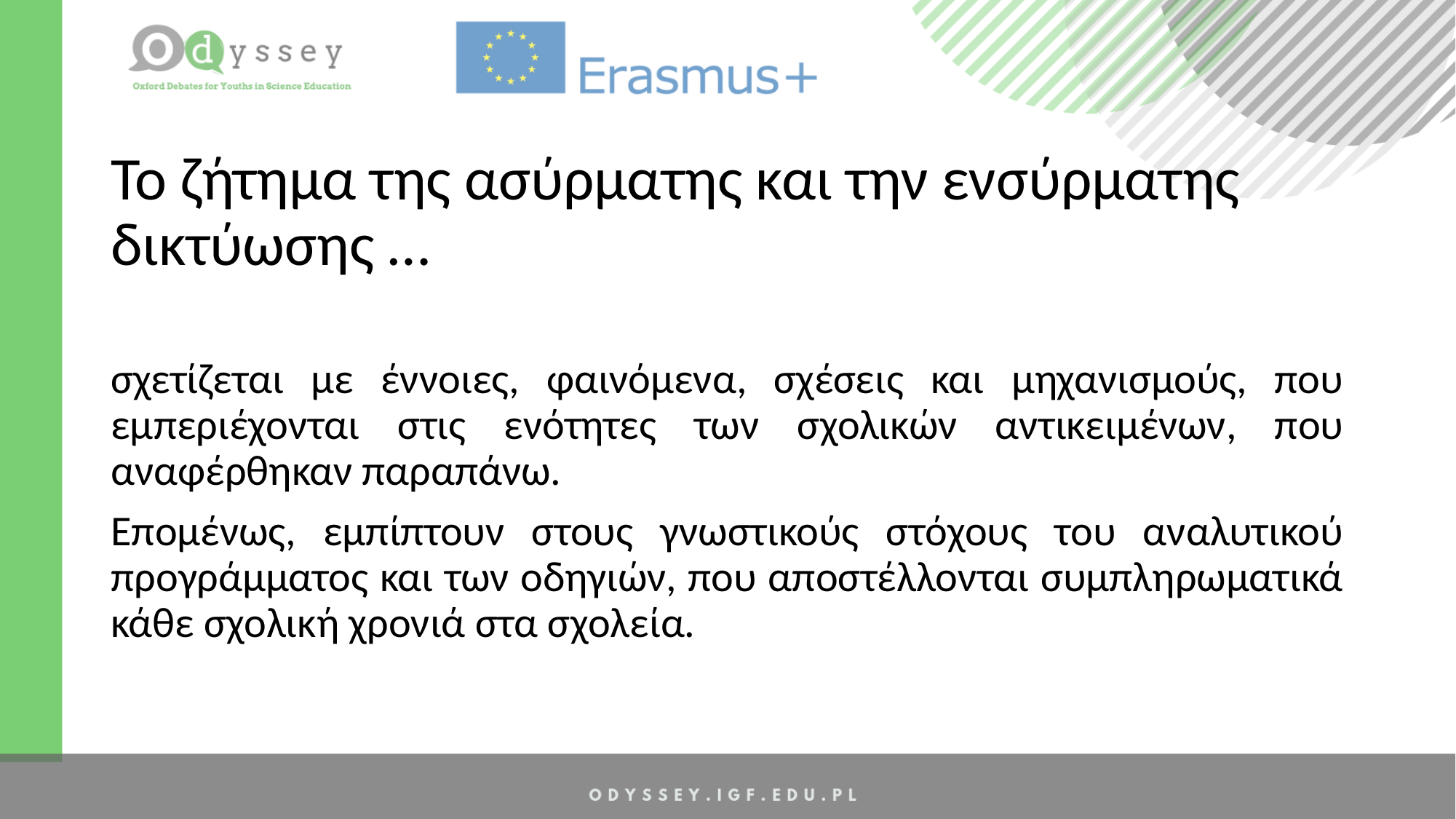

# Το ζήτημα της ασύρματης και την ενσύρματης δικτύωσης …
σχετίζεται με έννοιες, φαινόμενα, σχέσεις και μηχανισμούς, που εμπεριέχονται στις ενότητες των σχολικών αντικειμένων, που αναφέρθηκαν παραπάνω.
Επομένως, εμπίπτουν στους γνωστικούς στόχους του αναλυτικού προγράμματος και των οδηγιών, που αποστέλλονται συμπληρωματικά κάθε σχολική χρονιά στα σχολεία.